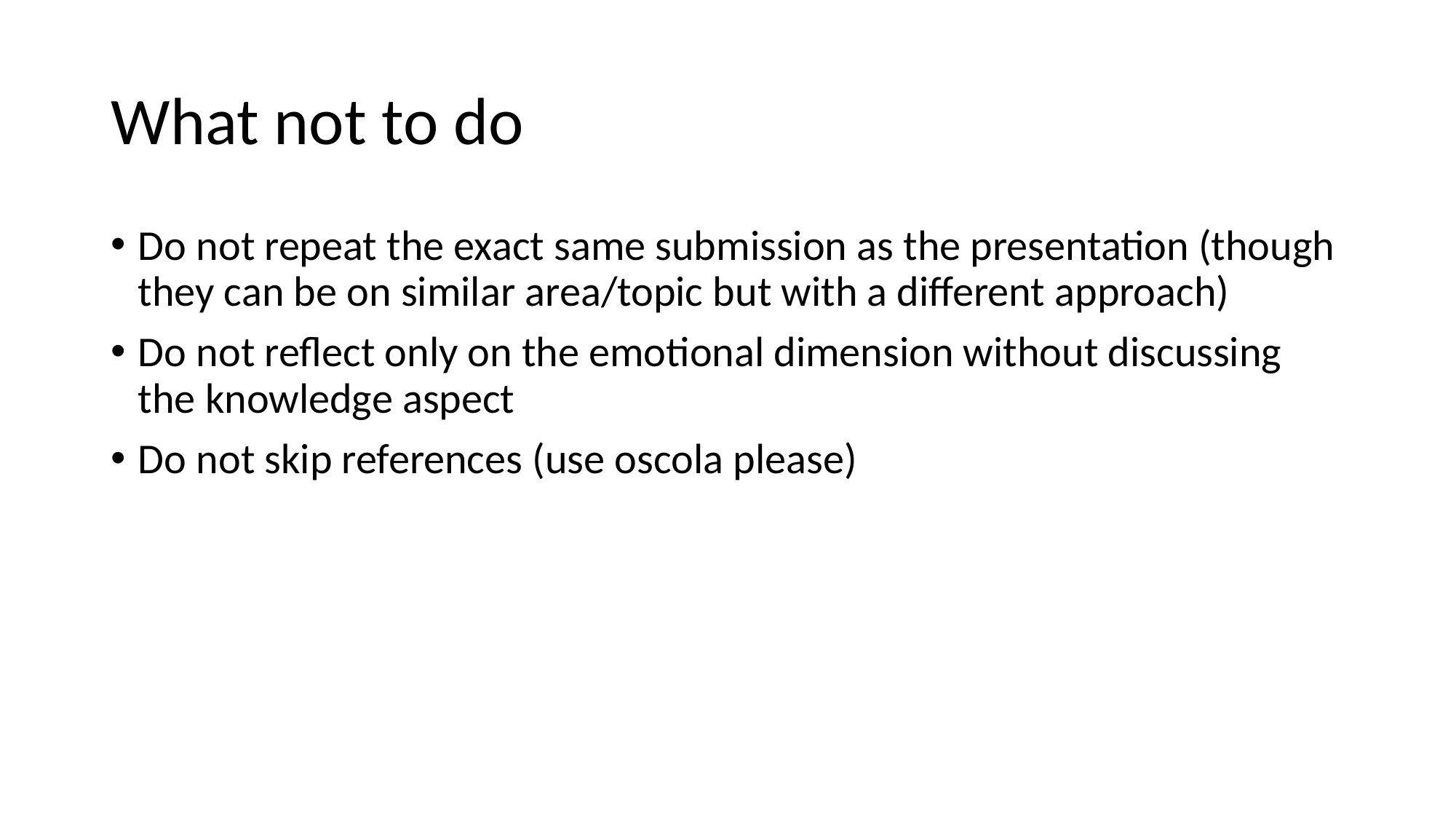

# What not to do
Do not repeat the exact same submission as the presentation (though they can be on similar area/topic but with a different approach)
Do not reflect only on the emotional dimension without discussing the knowledge aspect
Do not skip references (use oscola please)